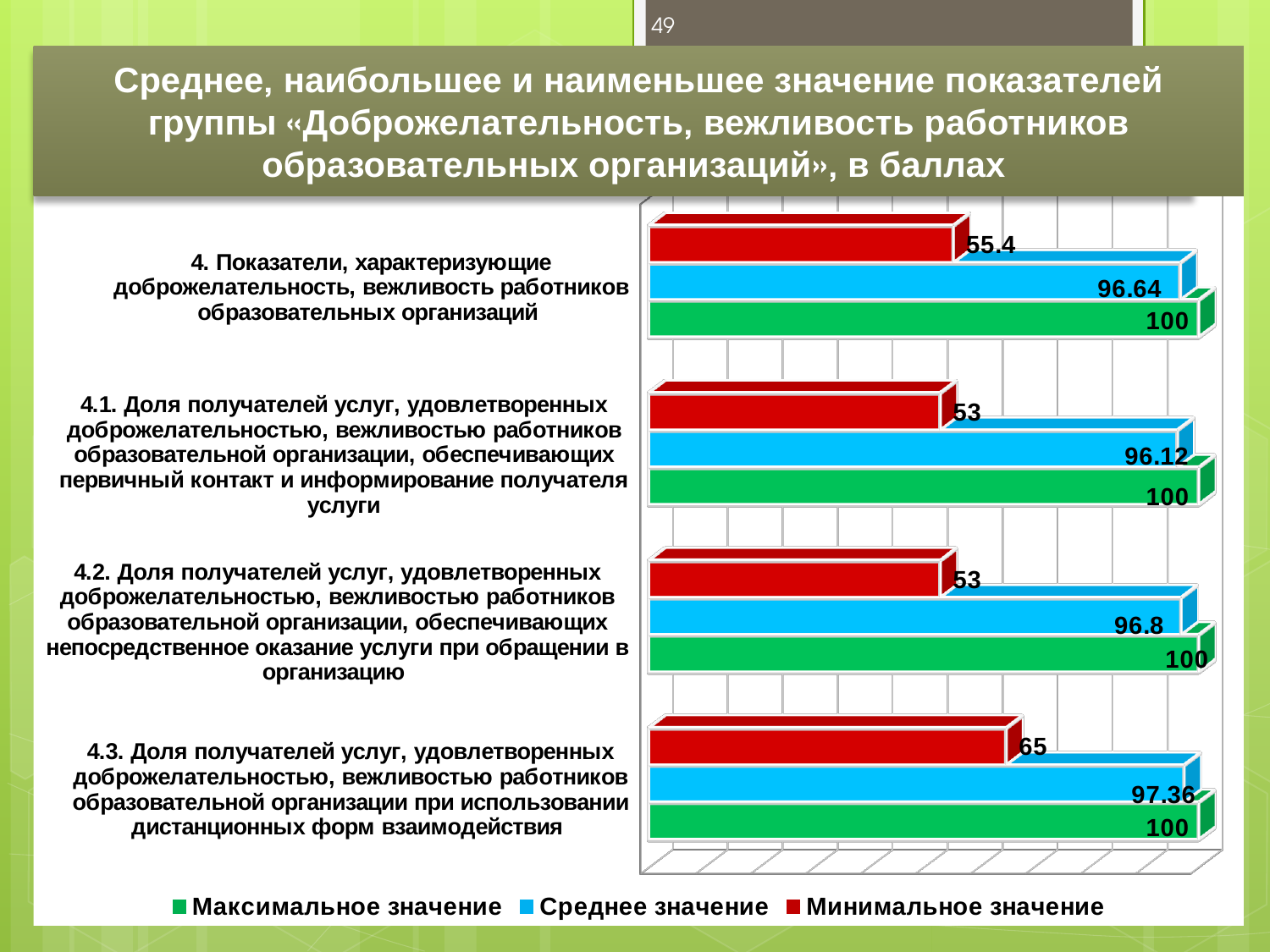

49
Среднее, наибольшее и наименьшее значение показателей группы «Доброжелательность, вежливость работников образовательных организаций», в баллах

[unsupported chart]